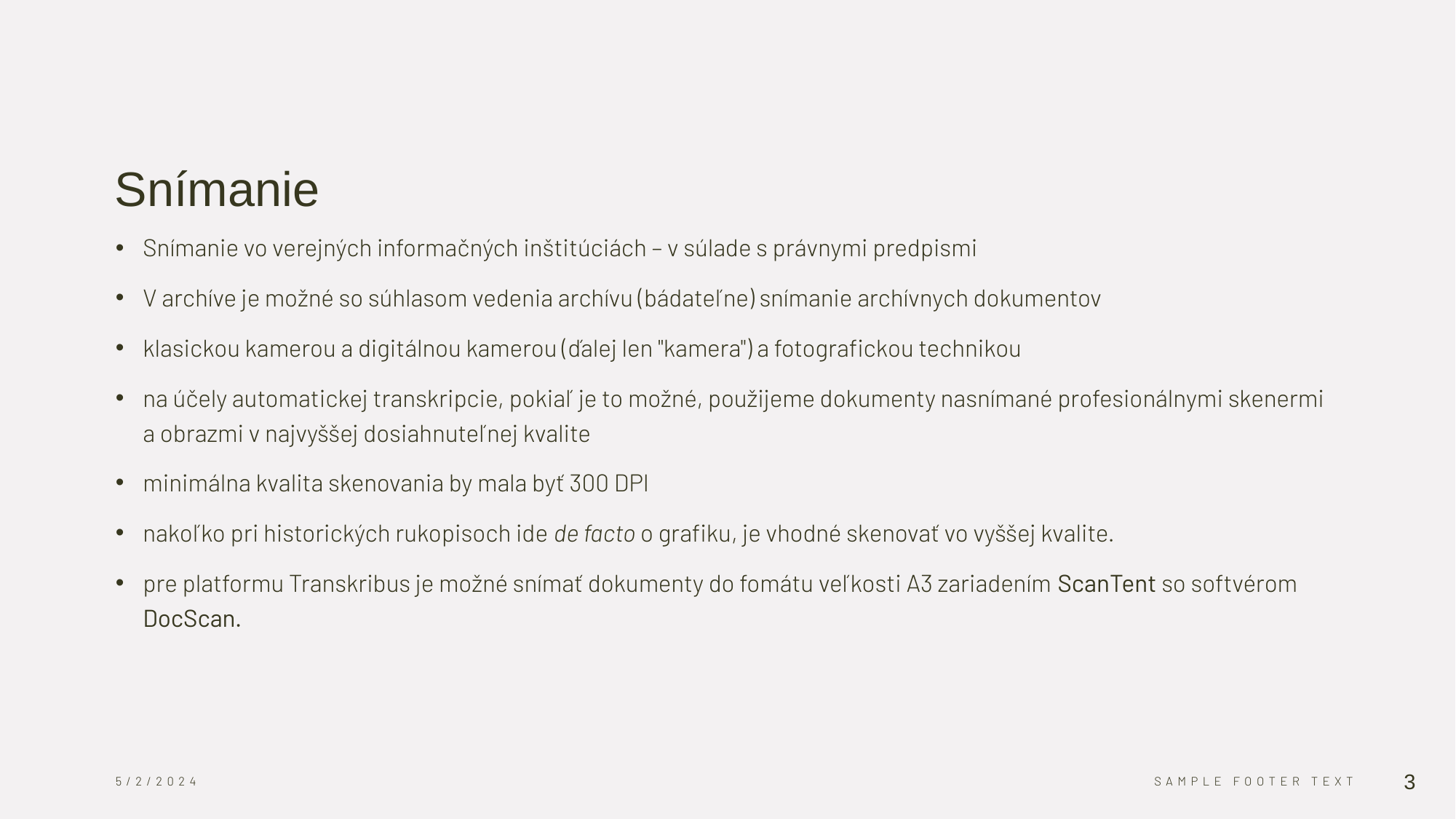

# Snímanie
Snímanie vo verejných informačných inštitúciách – v súlade s právnymi predpismi
V archíve je možné so súhlasom vedenia archívu (bádateľne) snímanie archívnych dokumentov
klasickou kamerou a digitálnou kamerou (ďalej len "kamera") a fotografickou technikou
na účely automatickej transkripcie, pokiaľ je to možné, použijeme dokumenty nasnímané profesionálnymi skenermi a obrazmi v najvyššej dosiahnuteľnej kvalite
minimálna kvalita skenovania by mala byť 300 DPI
nakoľko pri historických rukopisoch ide de facto o grafiku, je vhodné skenovať vo vyššej kvalite.
pre platformu Transkribus je možné snímať dokumenty do fomátu veľkosti A3 zariadením ScanTent so softvérom DocScan.
5/2/2024
Sample Footer Text
3